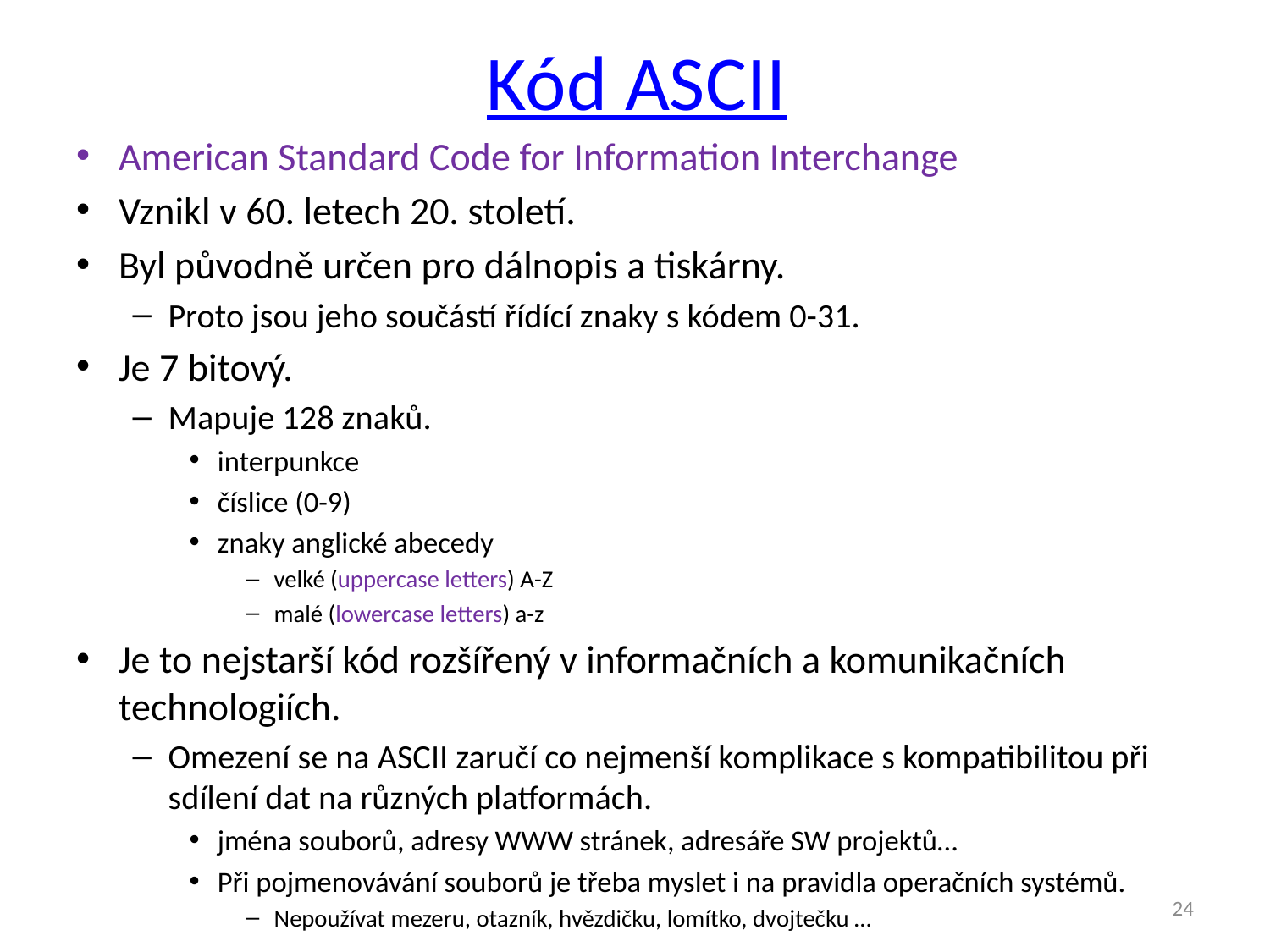

# Kód ASCII
American Standard Code for Information Interchange
Vznikl v 60. letech 20. století.
Byl původně určen pro dálnopis a tiskárny.
Proto jsou jeho součástí řídící znaky s kódem 0-31.
Je 7 bitový.
Mapuje 128 znaků.
interpunkce
číslice (0-9)
znaky anglické abecedy
velké (uppercase letters) A-Z
malé (lowercase letters) a-z
Je to nejstarší kód rozšířený v informačních a komunikačních technologiích.
Omezení se na ASCII zaručí co nejmenší komplikace s kompatibilitou při sdílení dat na různých platformách.
jména souborů, adresy WWW stránek, adresáře SW projektů…
Při pojmenovávání souborů je třeba myslet i na pravidla operačních systémů.
Nepoužívat mezeru, otazník, hvězdičku, lomítko, dvojtečku …
24